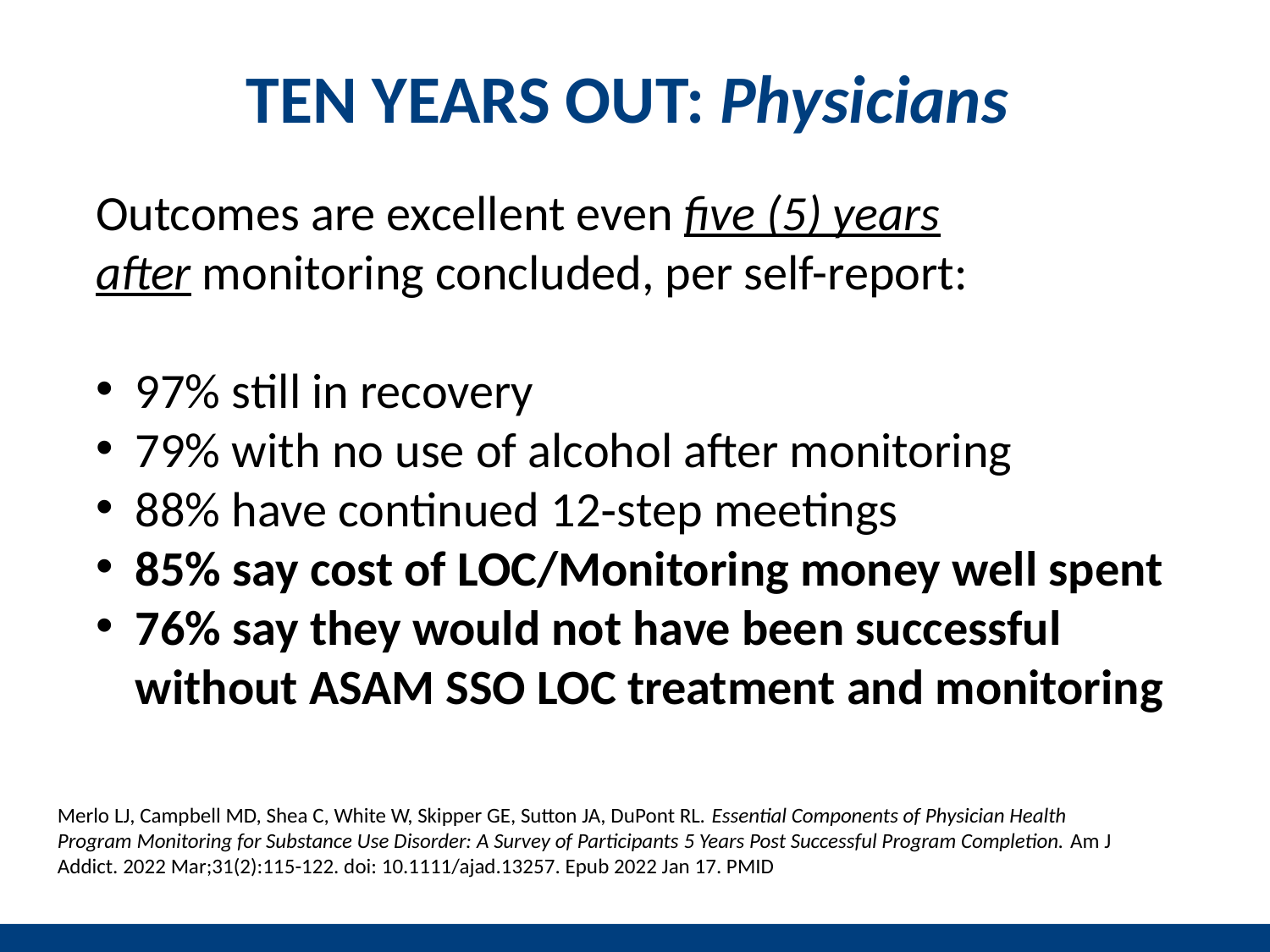

# TEN YEARS OUT: Physicians
Outcomes are excellent even five (5) years after monitoring concluded, per self-report:

97% still in recovery
79% with no use of alcohol after monitoring
88% have continued 12‐step meetings
85% say cost of LOC/Monitoring money well spent
76% say they would not have been successful without ASAM SSO LOC treatment and monitoring

Merlo LJ, Campbell MD, Shea C, White W, Skipper GE, Sutton JA, DuPont RL. Essential Components of Physician Health Program Monitoring for Substance Use Disorder: A Survey of Participants 5 Years Post Successful Program Completion. Am J Addict. 2022 Mar;31(2):115-122. doi: 10.1111/ajad.13257. Epub 2022 Jan 17. PMID